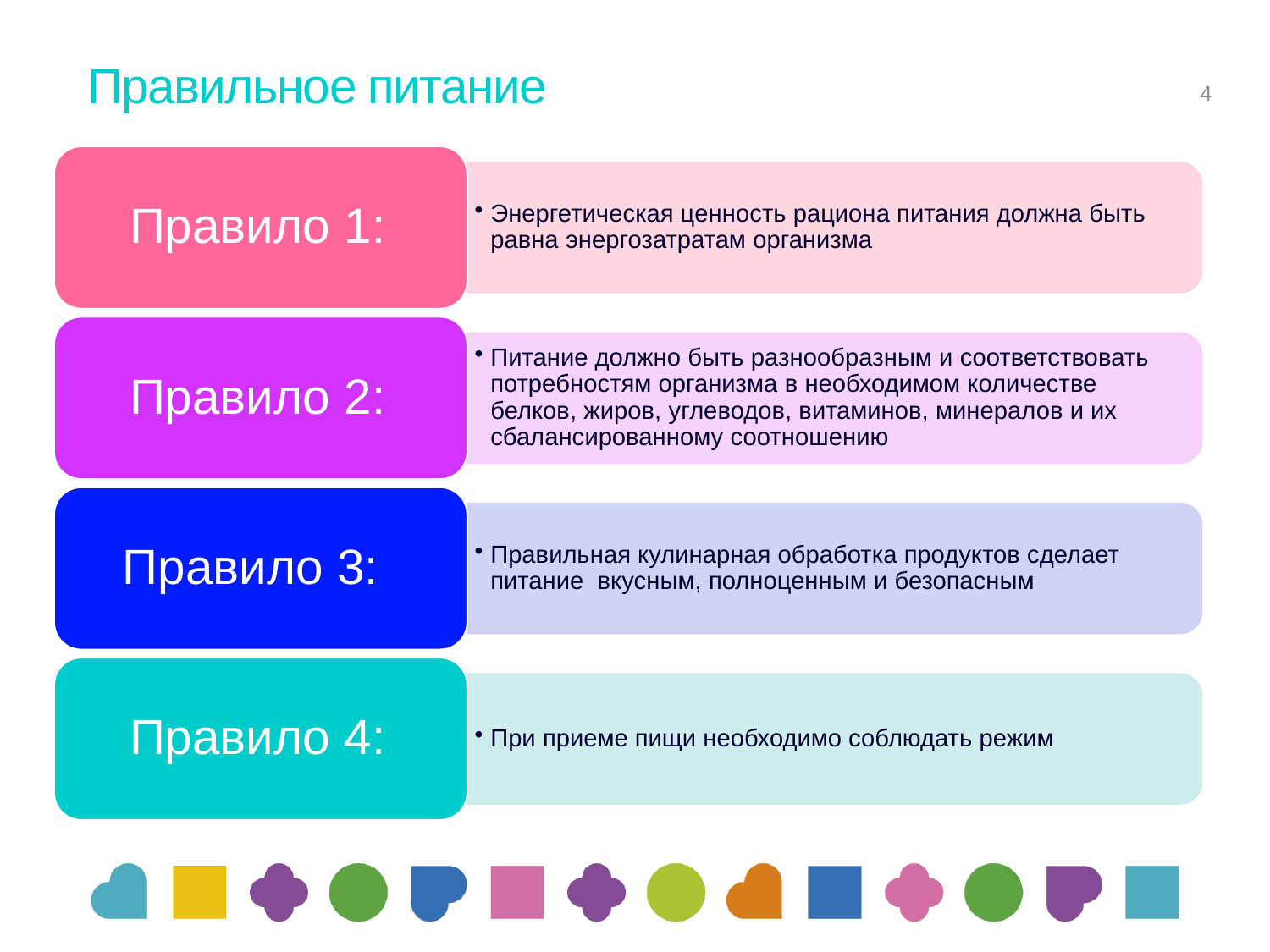

# Правильное питание
4
Энергетическая ценность рациона питания должна быть равна энергозатратам организма
Правило 1:
Питание должно быть разнообразным и соответствовать потребностям организма в необходимом количестве белков, жиров, углеводов, витаминов, минералов и их сбалансированному соотношению
Правило 2:
Правильная кулинарная обработка продуктов сделает питание  вкусным, полноценным и безопасным
Правило 3:
При приеме пищи необходимо соблюдать режим
Правило 4: